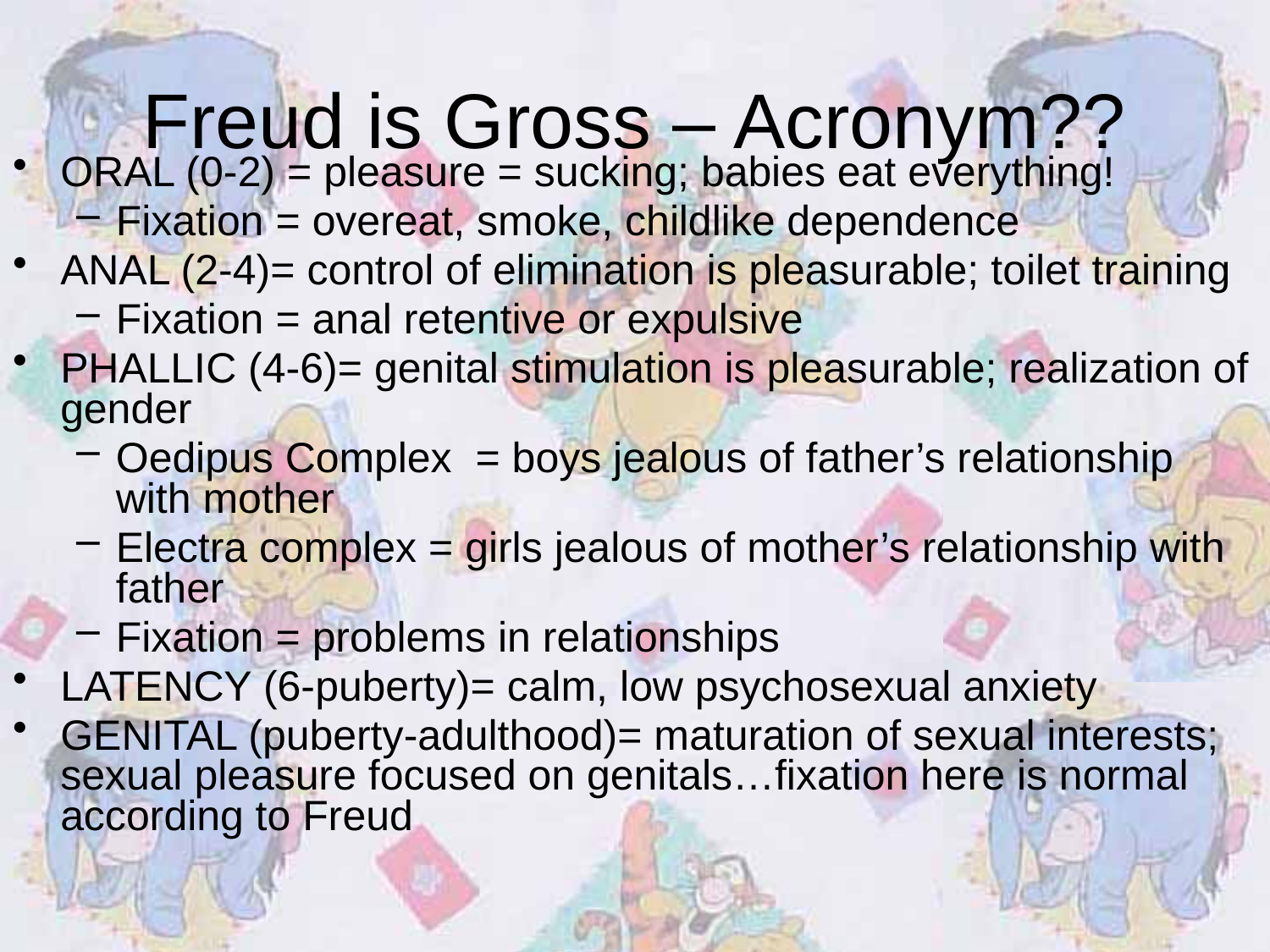

# Freud is Gross – Acronym??
ORAL (0-2) = pleasure = sucking; babies eat everything!
Fixation = overeat, smoke, childlike dependence
ANAL (2-4)= control of elimination is pleasurable; toilet training
Fixation = anal retentive or expulsive
PHALLIC (4-6)= genital stimulation is pleasurable; realization of gender
Oedipus Complex  = boys jealous of father’s relationship with mother
Electra complex = girls jealous of mother’s relationship with father
Fixation = problems in relationships
LATENCY (6-puberty)= calm, low psychosexual anxiety
GENITAL (puberty-adulthood)= maturation of sexual interests; sexual pleasure focused on genitals…fixation here is normal according to Freud